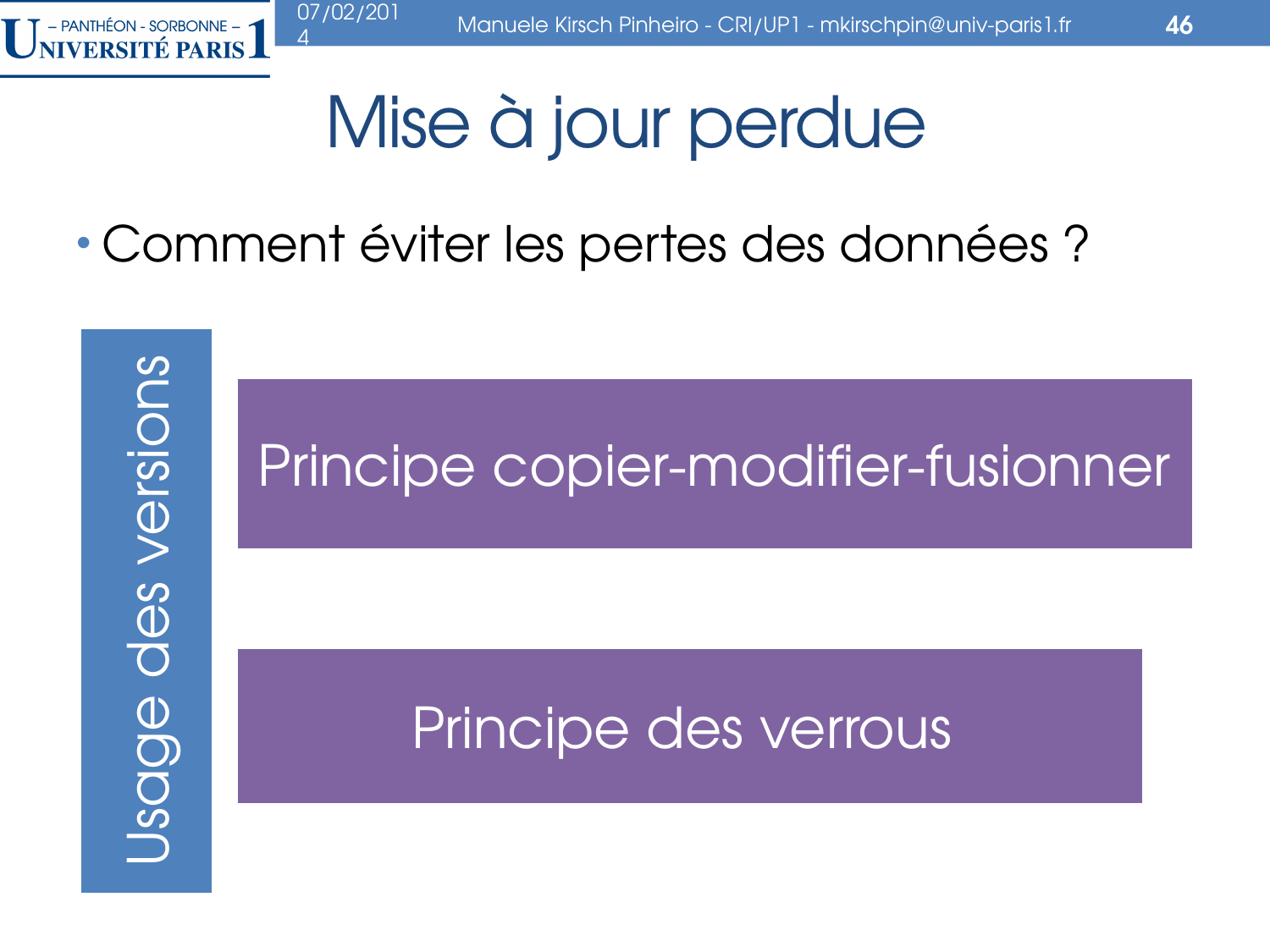

07/02/2014
Manuele Kirsch Pinheiro - CRI/UP1 - mkirschpin@univ-paris1.fr
46
# Mise à jour perdue
Comment éviter les pertes des données ?

Usage des versions

Principe copier-modifier-fusionner
Principe des verrous